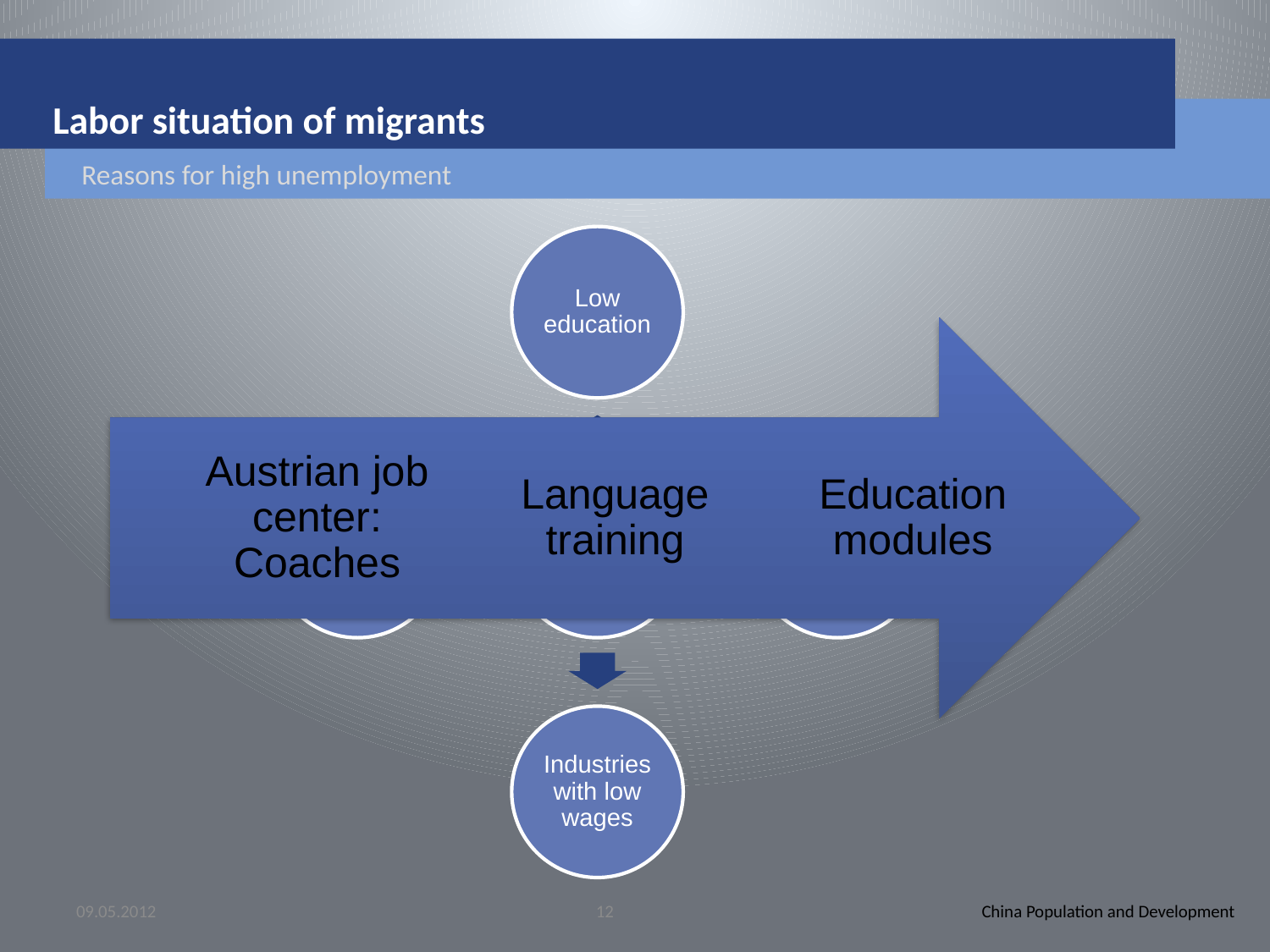

# Labor situation of migrants
Reasons for high unemployment
High unemployment

Low education

Language problems

Industries with low wages

Industries with high fluctuation
Education modules
Language training
Austrian job center:
Coaches

09.05.2012
12